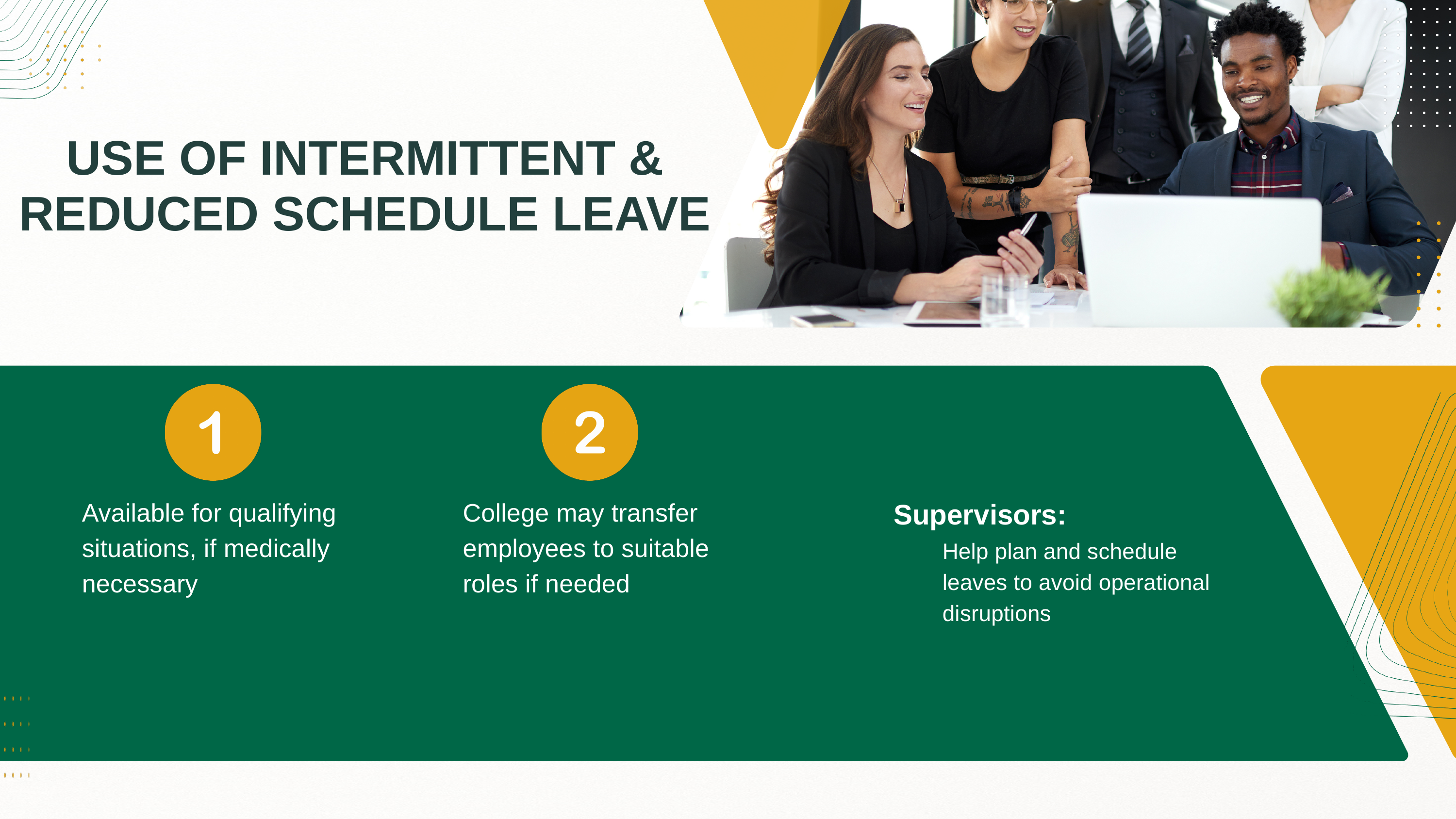

USE OF INTERMITTENT & REDUCED SCHEDULE LEAVE

Supervisors:
Available for qualifying situations, if medically necessary
College may transfer employees to suitable roles if needed
Help plan and schedule leaves to avoid operational disruptions